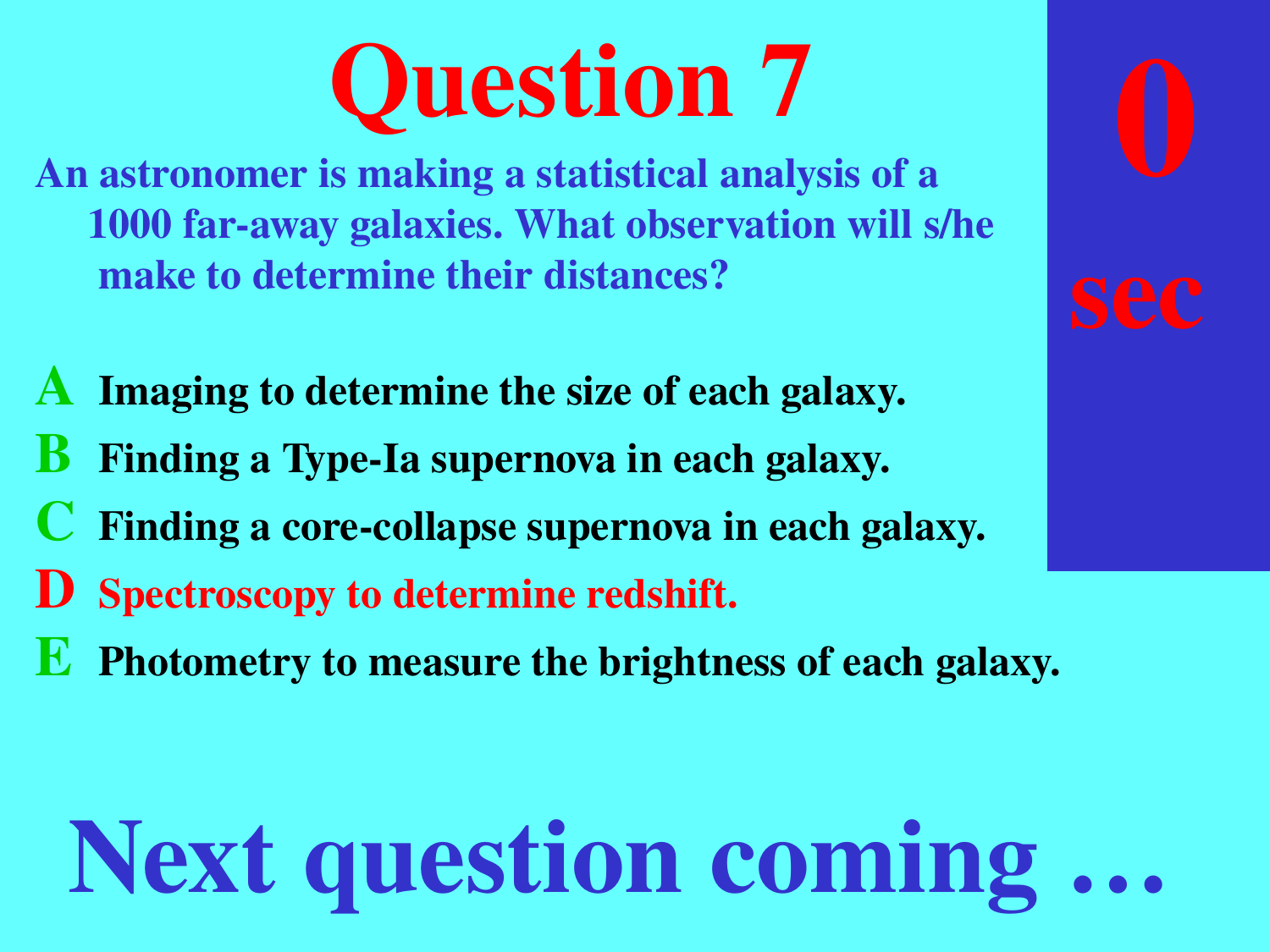

sec
30
29
28
27
26
25
24
23
22
21
20
18
17
16
15
14
13
12
11
10
 9
 8
 7
 6
 5
 4
 3
 2
 1
 0
19
# Question 7
An astronomer is making a statistical analysis of a
     1000 far-away galaxies. What observation will s/he make to determine their distances?

A	Imaging to determine the size of each galaxy.
B	Finding a Type-Ia supernova in each galaxy.
C	Finding a core-collapse supernova in each galaxy.
D	Spectroscopy to determine redshift.
E	Photometry to measure the brightness of each galaxy.

Next question coming …